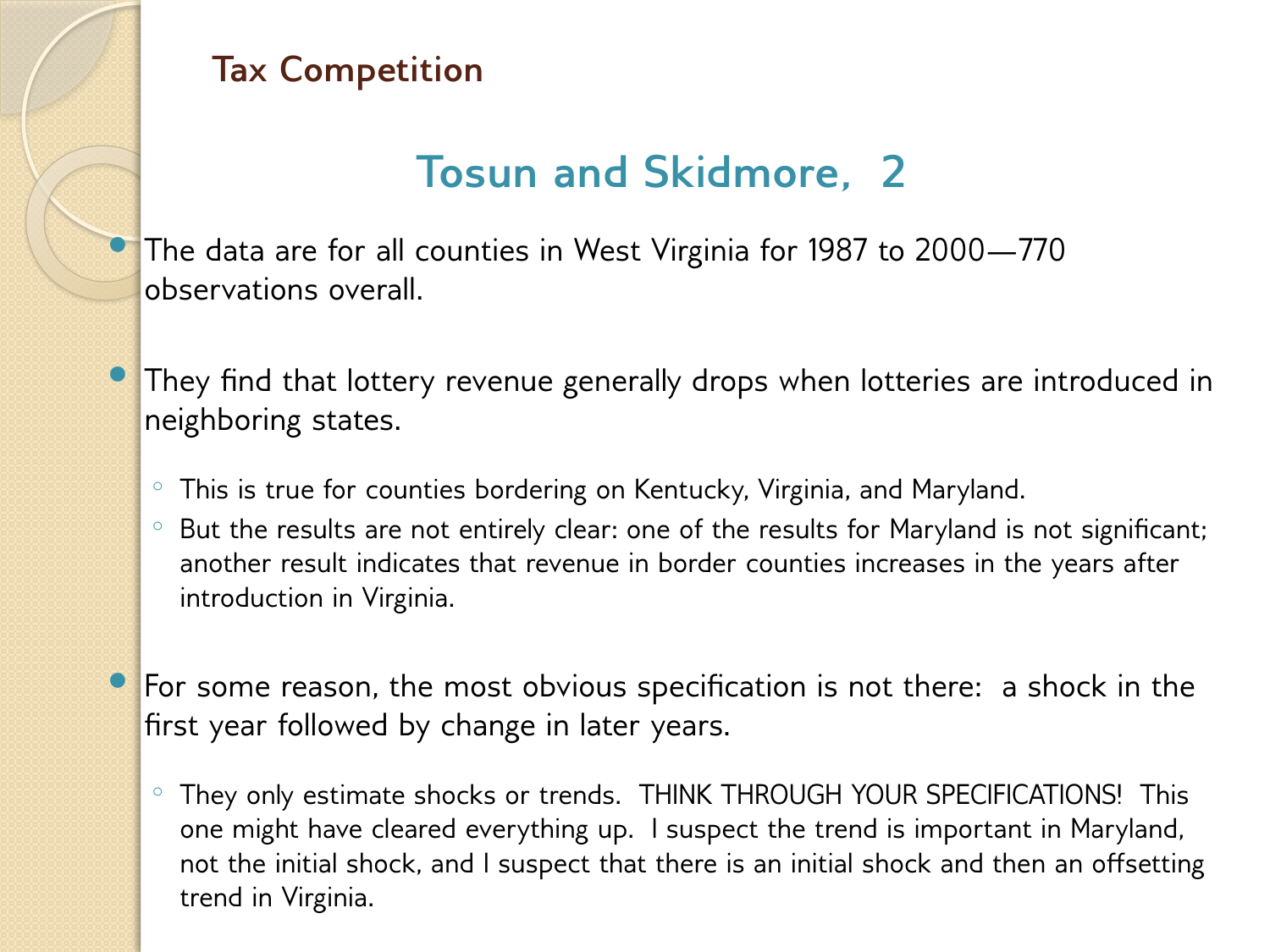

# Tax Competition
Tosun and Skidmore,  2

The data are for all counties in West Virginia for 1987 to 2000—770 observations overall.

They find that lottery revenue generally drops when lotteries are introduced in neighboring states.

This is true for counties bordering on Kentucky, Virginia, and Maryland.
But the results are not entirely clear: one of the results for Maryland is not significant; another result indicates that revenue in border counties increases in the years after introduction in Virginia.

For some reason, the most obvious specification is not there:  a shock in the first year followed by change in later years.

They only estimate shocks or trends.  THINK THROUGH YOUR SPECIFICATIONS!  This one might have cleared everything up.  I suspect the trend is important in Maryland, not the initial shock, and I suspect that there is an initial shock and then an offsetting trend in Virginia.